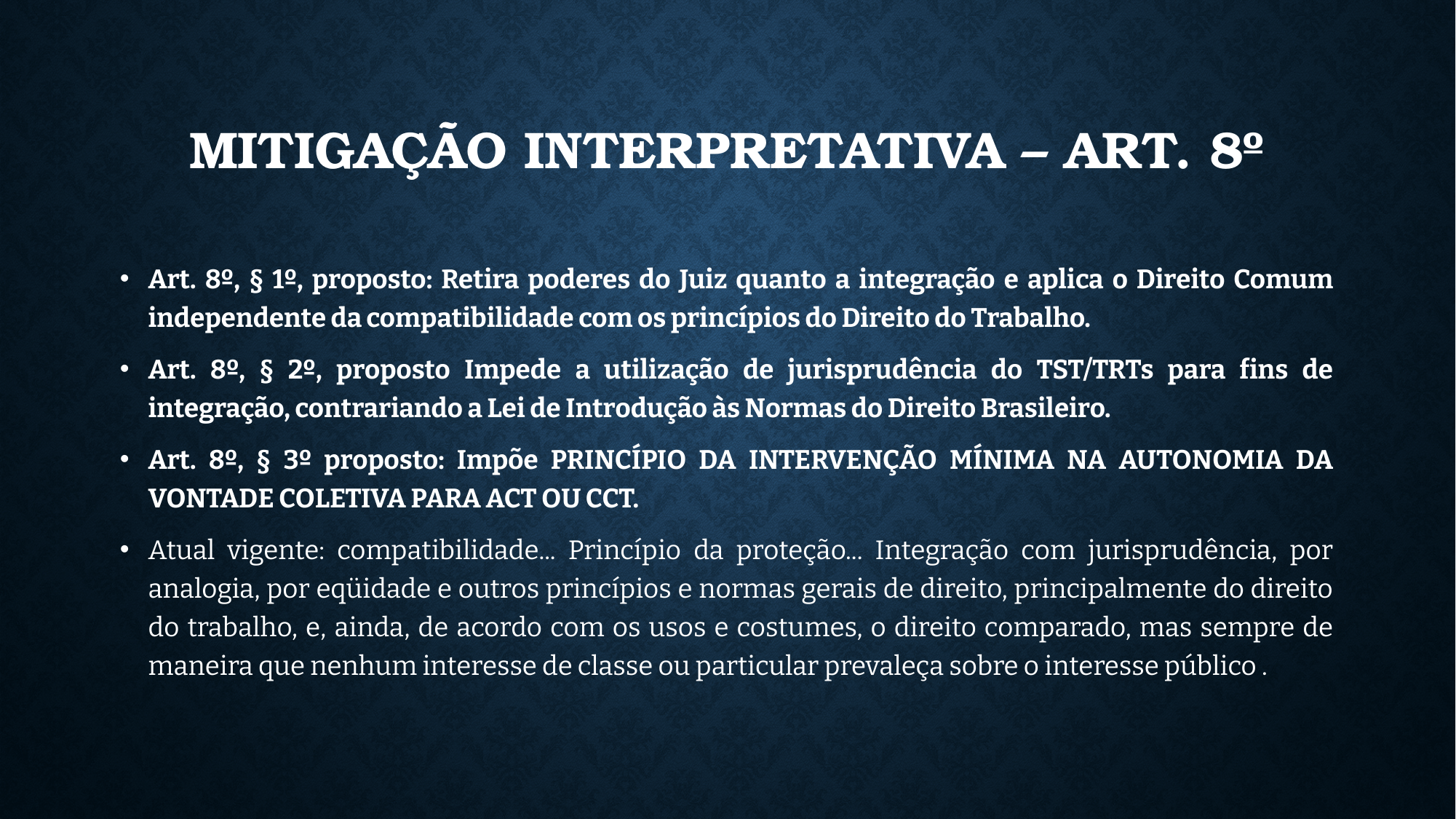

# Mitigação interpretativa – Art. 8º
Art. 8º, § 1º, proposto: Retira poderes do Juiz quanto a integração e aplica o Direito Comum independente da compatibilidade com os princípios do Direito do Trabalho.
Art. 8º, § 2º, proposto Impede a utilização de jurisprudência do TST/TRTs para fins de integração, contrariando a Lei de Introdução às Normas do Direito Brasileiro.
Art. 8º, § 3º proposto: Impõe PRINCÍPIO DA INTERVENÇÃO MÍNIMA NA AUTONOMIA DA VONTADE COLETIVA PARA ACT OU CCT.
Atual vigente: compatibilidade... Princípio da proteção... Integração com jurisprudência, por analogia, por eqüidade e outros princípios e normas gerais de direito, principalmente do direito do trabalho, e, ainda, de acordo com os usos e costumes, o direito comparado, mas sempre de maneira que nenhum interesse de classe ou particular prevaleça sobre o interesse público .